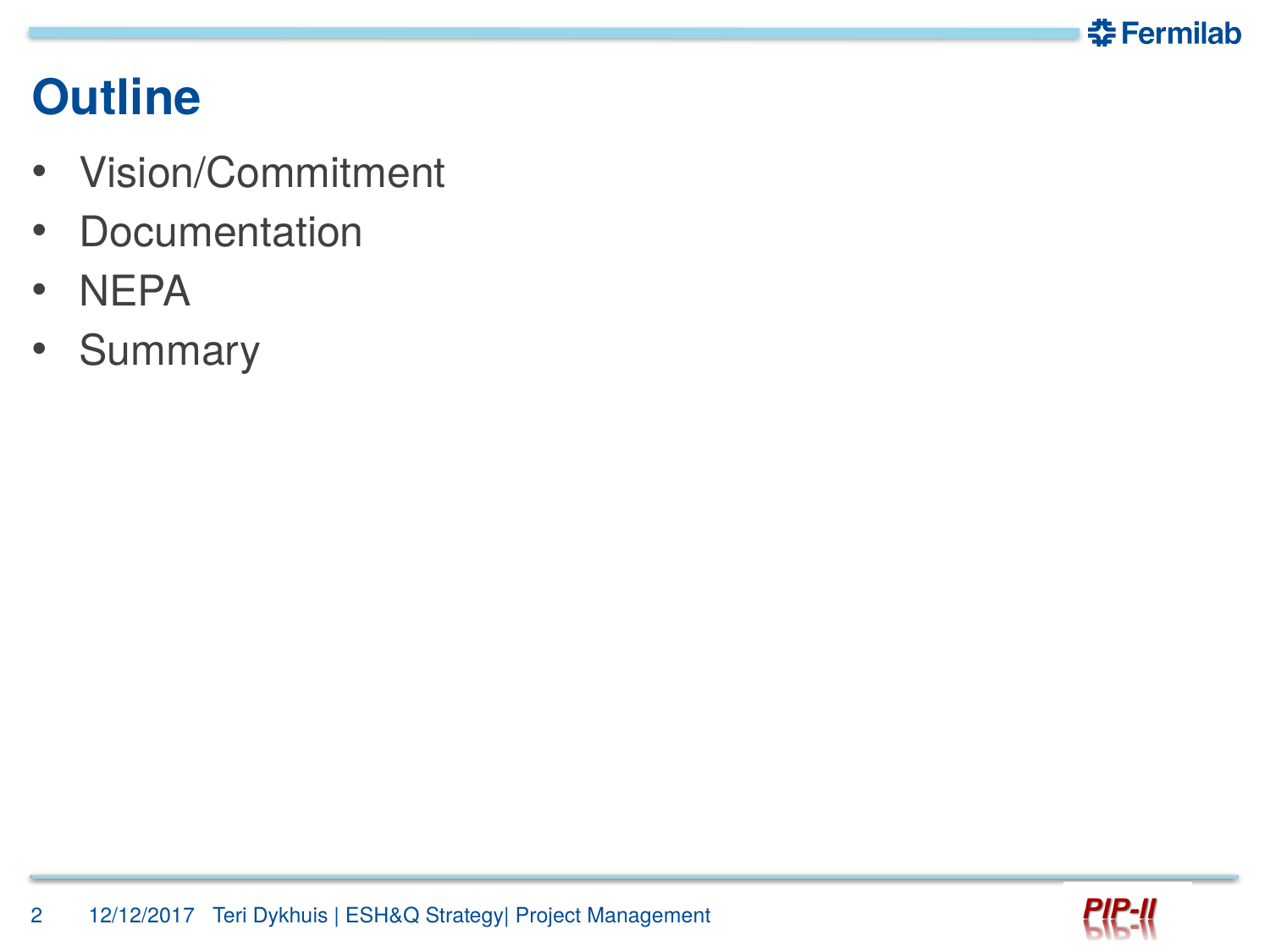

# Outline
Vision/Commitment
Documentation
NEPA
Summary
2
12/12/2017
Teri Dykhuis | ESH&Q Strategy| Project Management